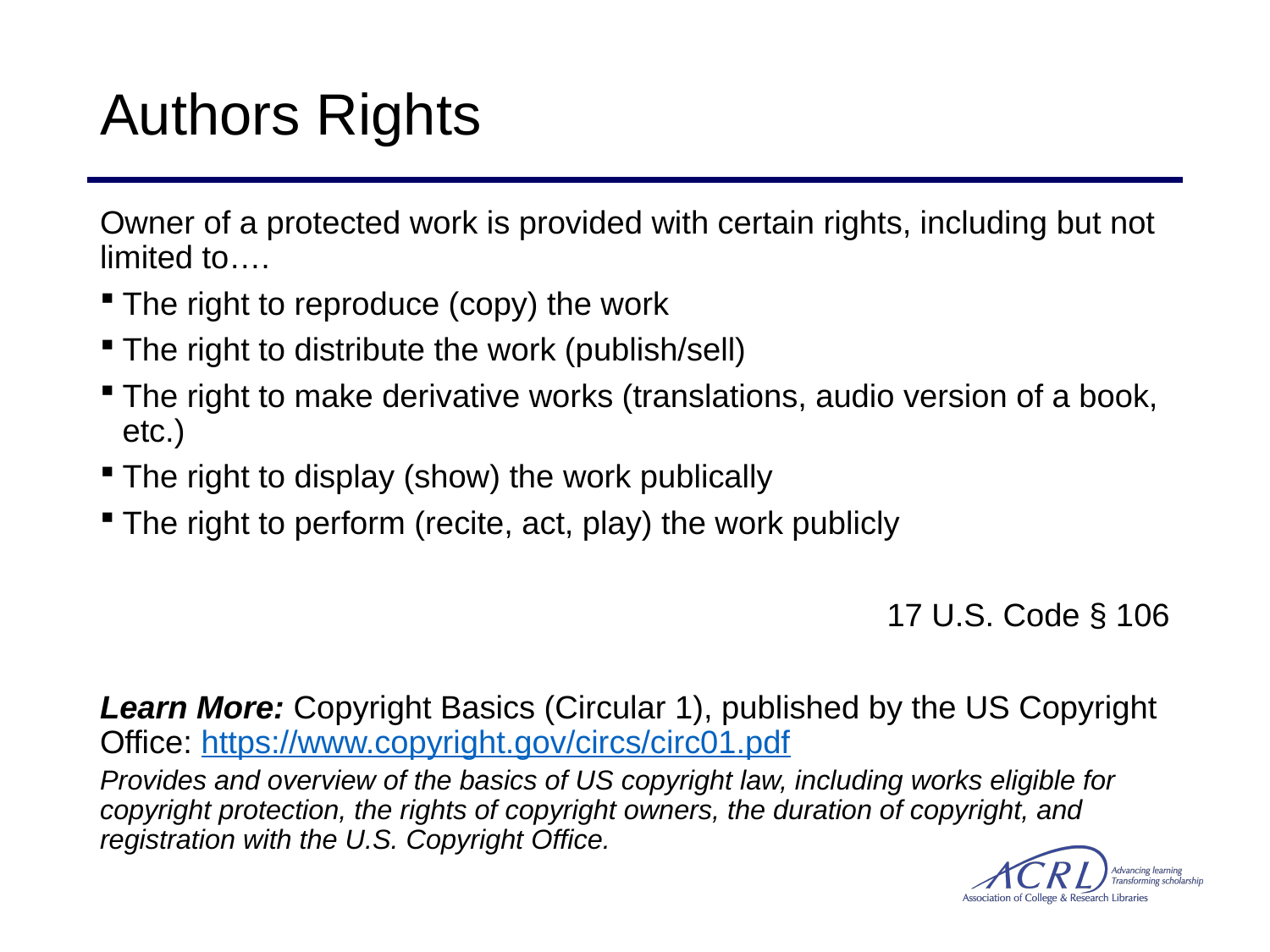

# Authors Rights
Owner of a protected work is provided with certain rights, including but not limited to….
The right to reproduce (copy) the work
The right to distribute the work (publish/sell)
The right to make derivative works (translations, audio version of a book, etc.)
The right to display (show) the work publically
The right to perform (recite, act, play) the work publicly

17 U.S. Code § 106

Learn More: Copyright Basics (Circular 1), published by the US Copyright Office: https://www.copyright.gov/circs/circ01.pdf
Provides and overview of the basics of US copyright law, including works eligible for copyright protection, the rights of copyright owners, the duration of copyright, and registration with the U.S. Copyright Office.